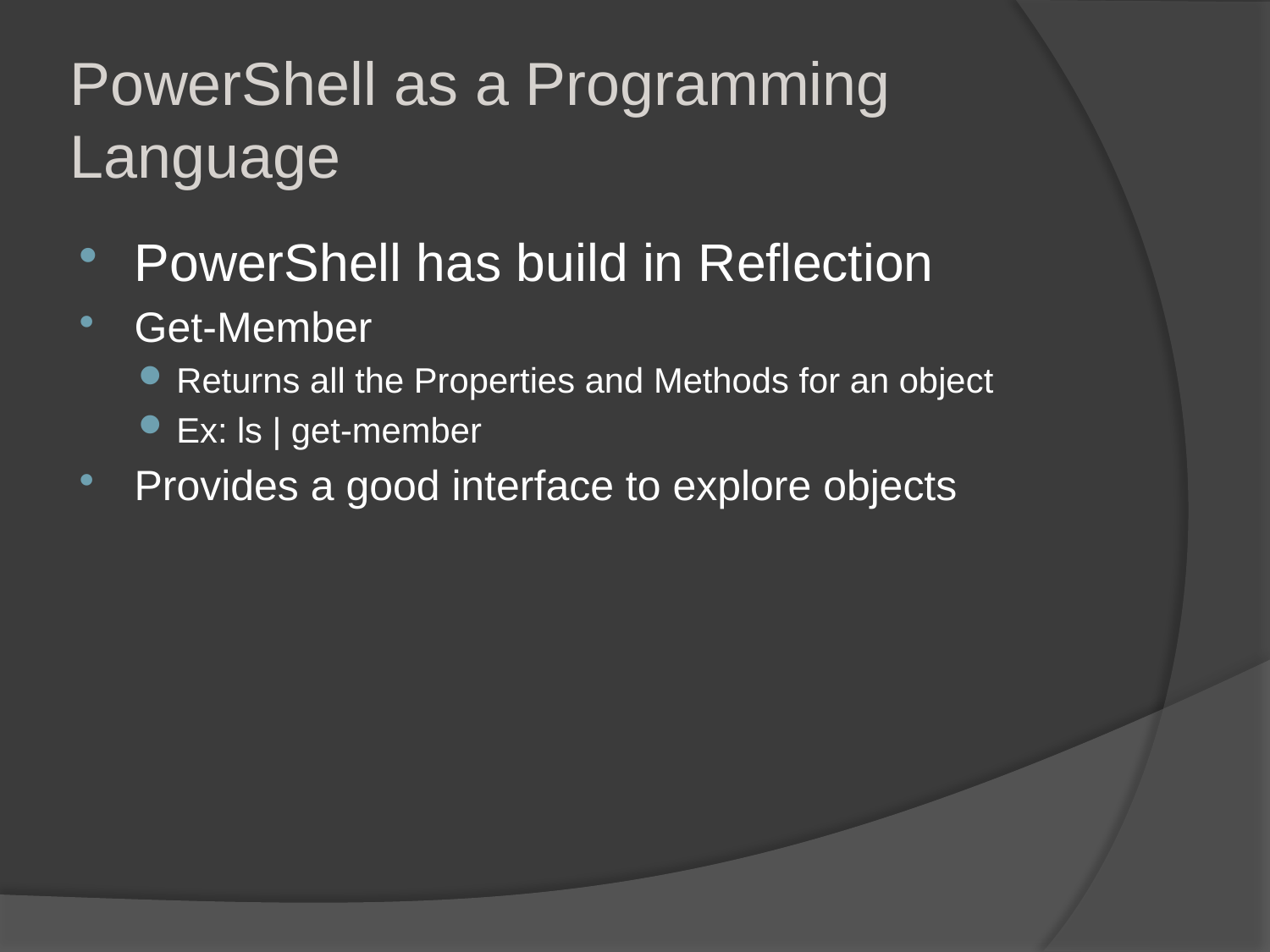

# PowerShell as a Programming Language
PowerShell has build in Reflection
Get-Member
Returns all the Properties and Methods for an object
Ex: ls | get-member
Provides a good interface to explore objects